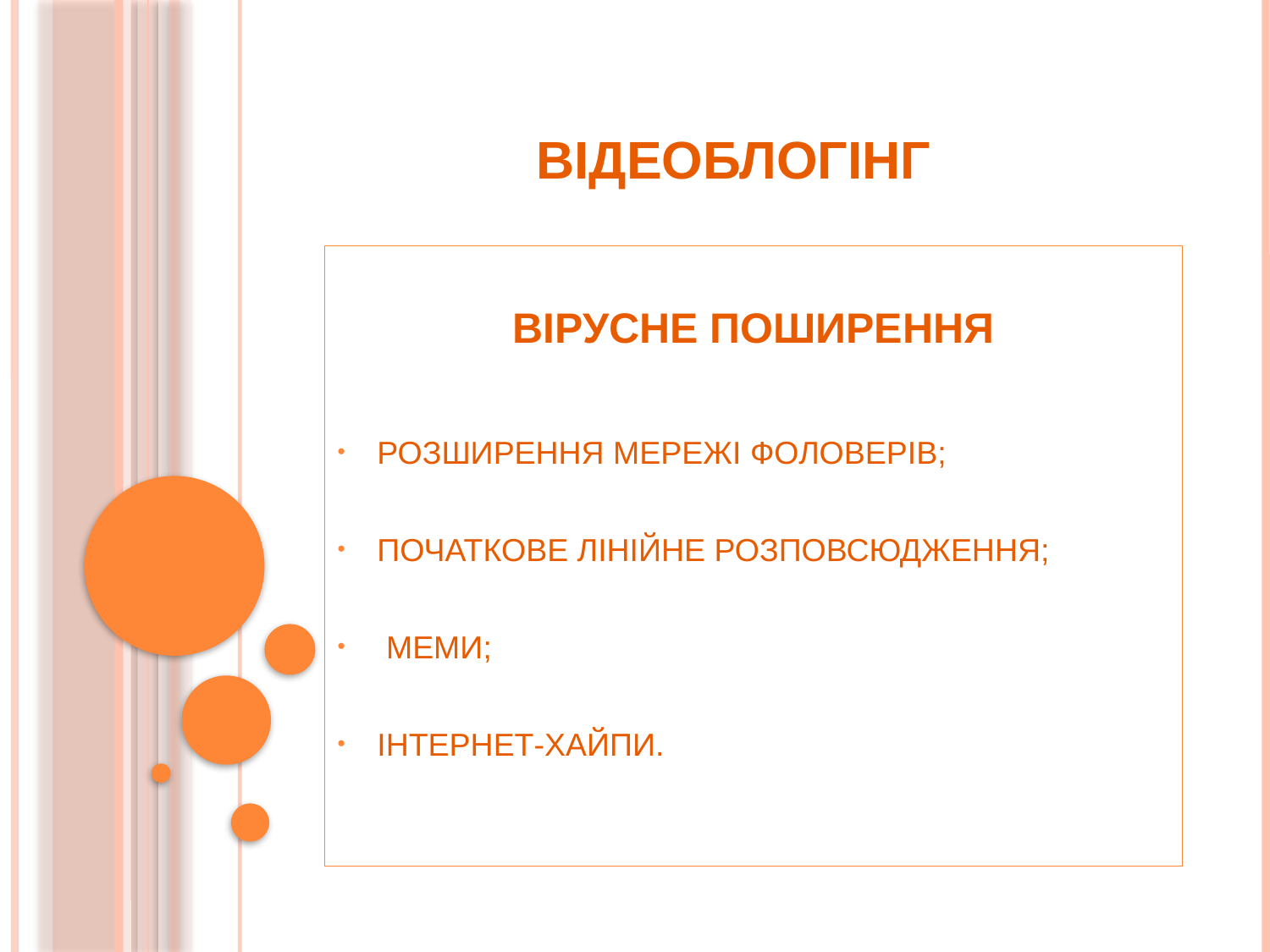

# ВІДЕОБЛОГІНГ

ВІРУСНЕ ПОШИРЕННЯ

РОЗШИРЕННЯ МЕРЕЖІ ФОЛОВЕРІВ;

ПОЧАТКОВЕ ЛІНІЙНЕ РОЗПОВСЮДЖЕННЯ;

 МЕМИ;

ІНТЕРНЕТ-ХАЙПИ.